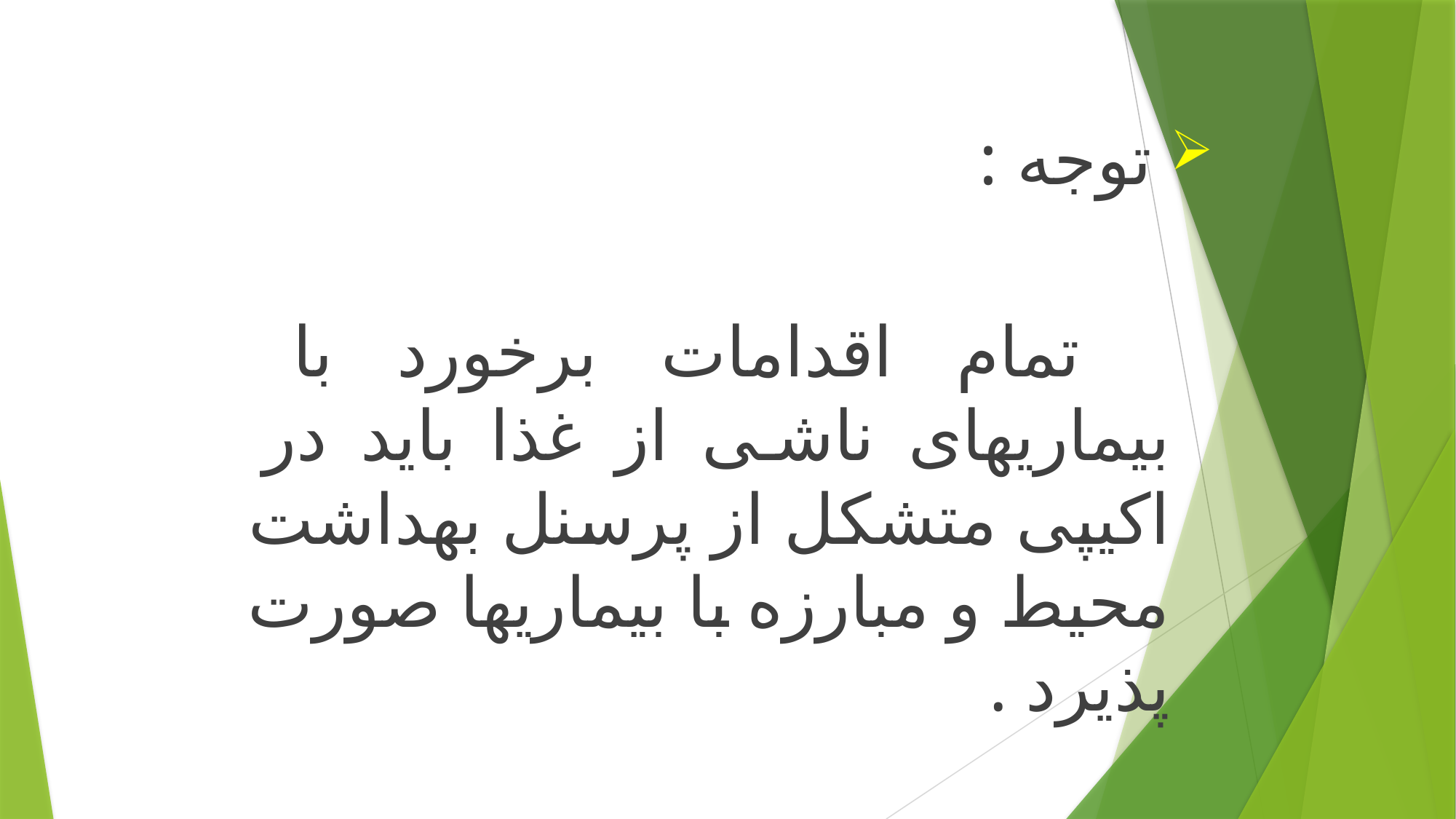

توجه :

  تمام اقدامات برخورد با بیماریهای ناشی از غذا باید در اکیپی متشکل از پرسنل بهداشت محیط و مبارزه با بیماریها صورت پذیرد .